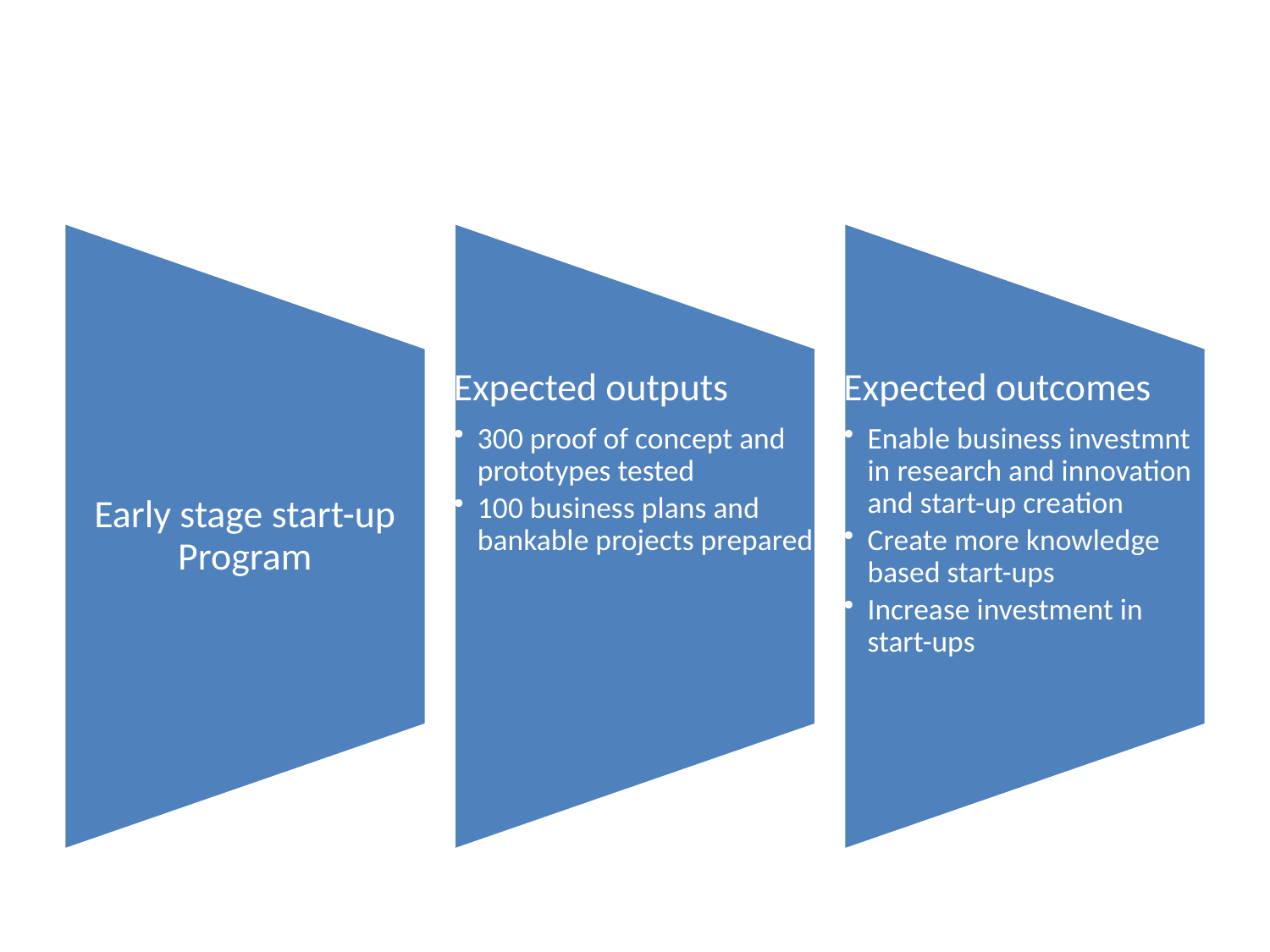

#
Early stage start-up Program
Expected outputs
300 proof of concept and prototypes tested
100 business plans and bankable projects prepared
Expected outcomes
Enable business investmnt in research and innovation and start-up creation
Create more knowledge based start-ups
Increase investment in start-ups